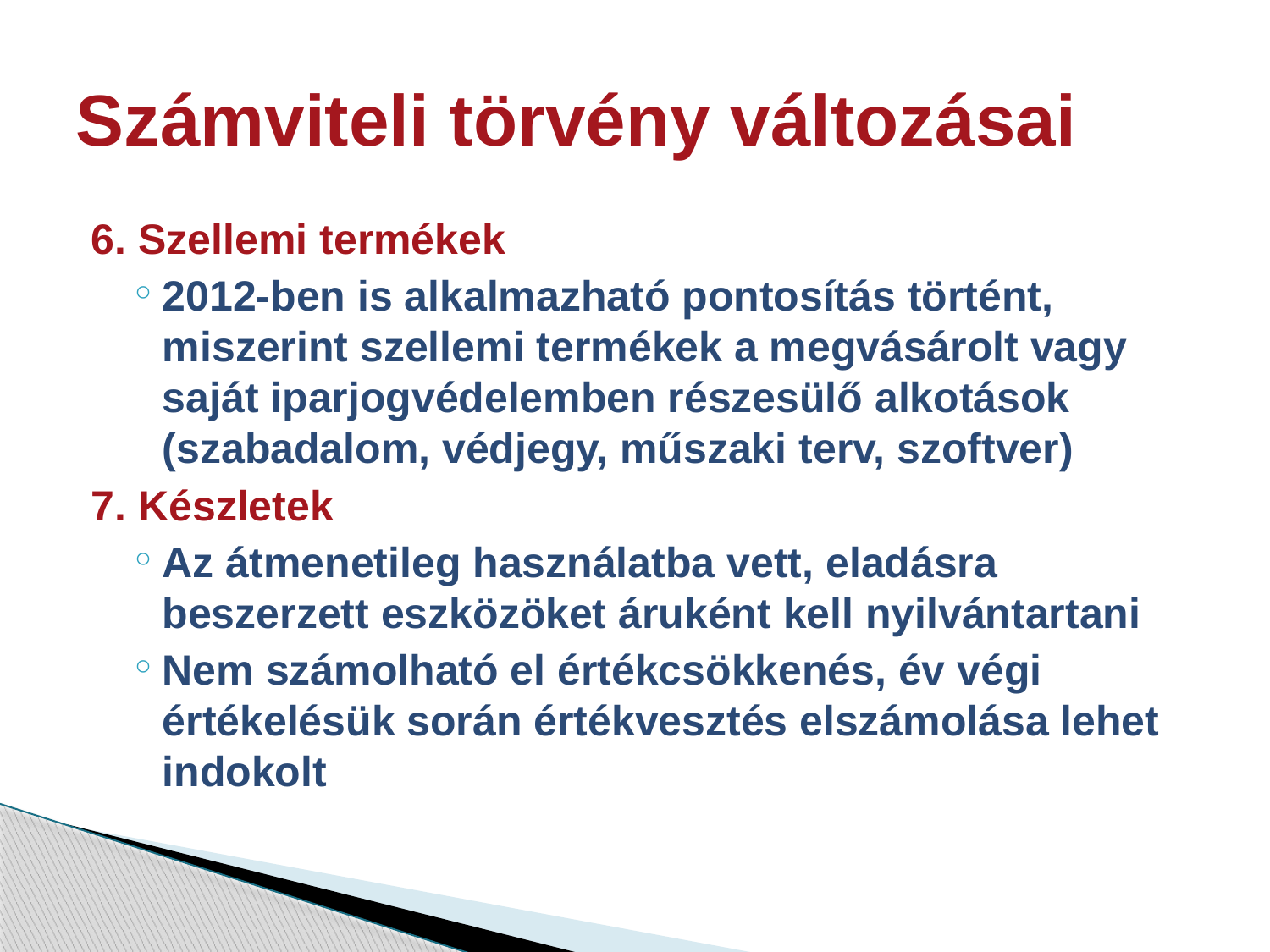

# Számviteli törvény változásai
6. Szellemi termékek
2012-ben is alkalmazható pontosítás történt, miszerint szellemi termékek a megvásárolt vagy saját iparjogvédelemben részesülő alkotások (szabadalom, védjegy, műszaki terv, szoftver)
7. Készletek
Az átmenetileg használatba vett, eladásra beszerzett eszközöket áruként kell nyilvántartani
Nem számolható el értékcsökkenés, év végi értékelésük során értékvesztés elszámolása lehet indokolt